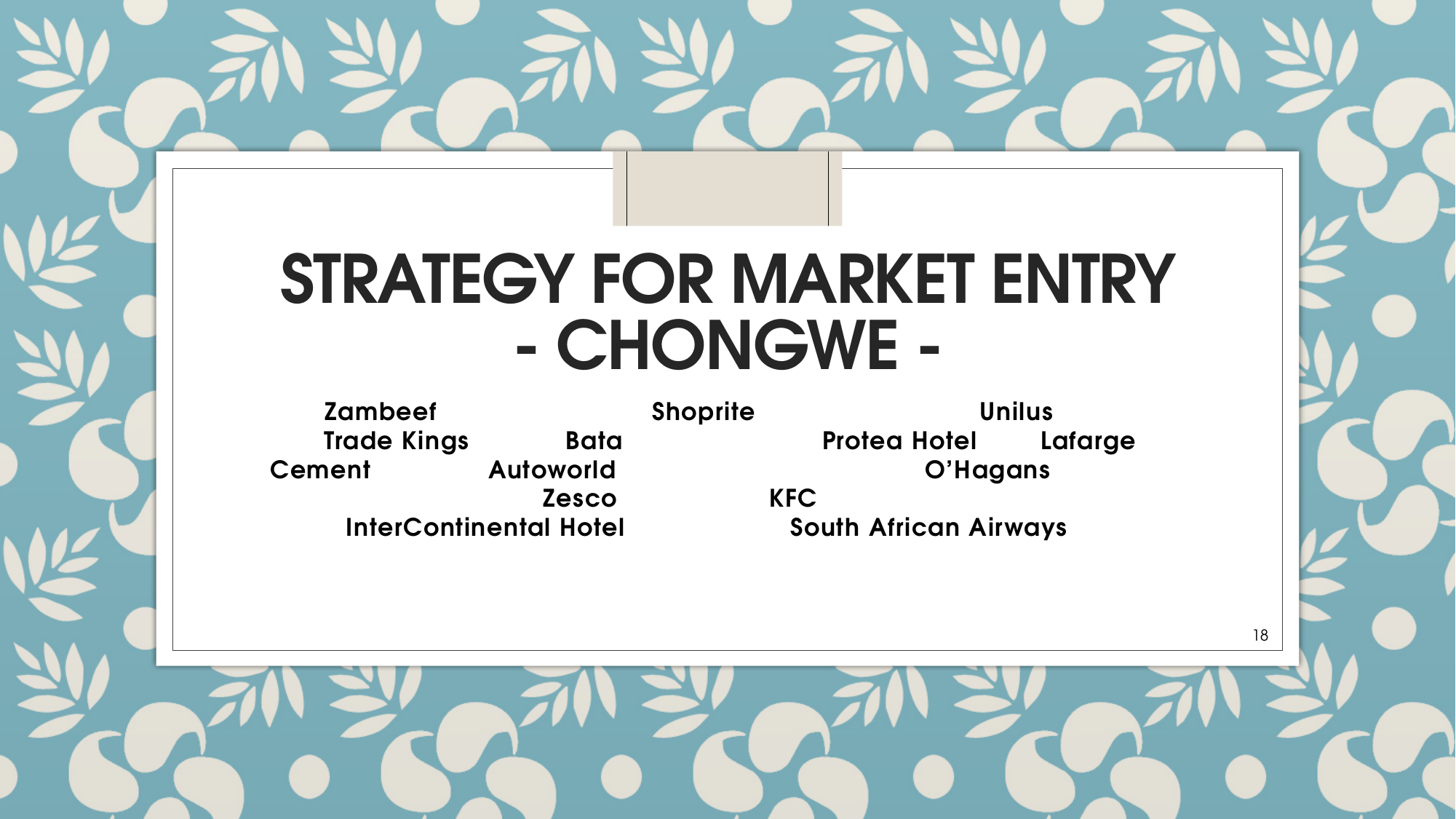

# STRATEGY FOR MARKET ENTRY - CHONGWE -
Zambeef  		Shoprite 		Unilus
      Trade Kings	         Bata		Protea Hotel	Lafarge Cement 	Autoworld   			O’Hagans	Zesco 		 KFC
InterContinental Hotel		 South African Airways
18